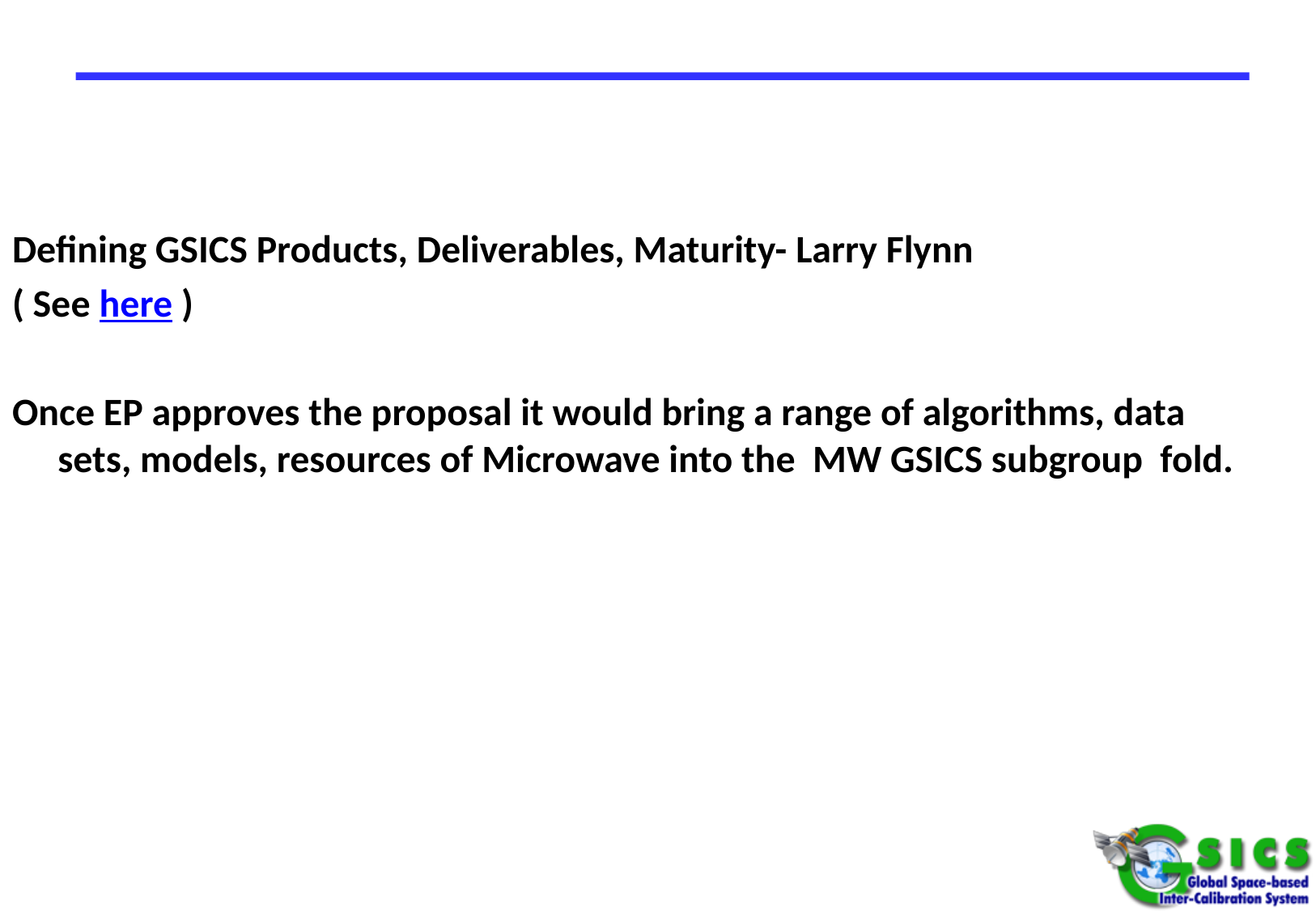

#
Defining GSICS Products, Deliverables, Maturity- Larry Flynn
( See here )

Once EP approves the proposal it would bring a range of algorithms, data sets, models, resources of Microwave into the  MW GSICS subgroup  fold.